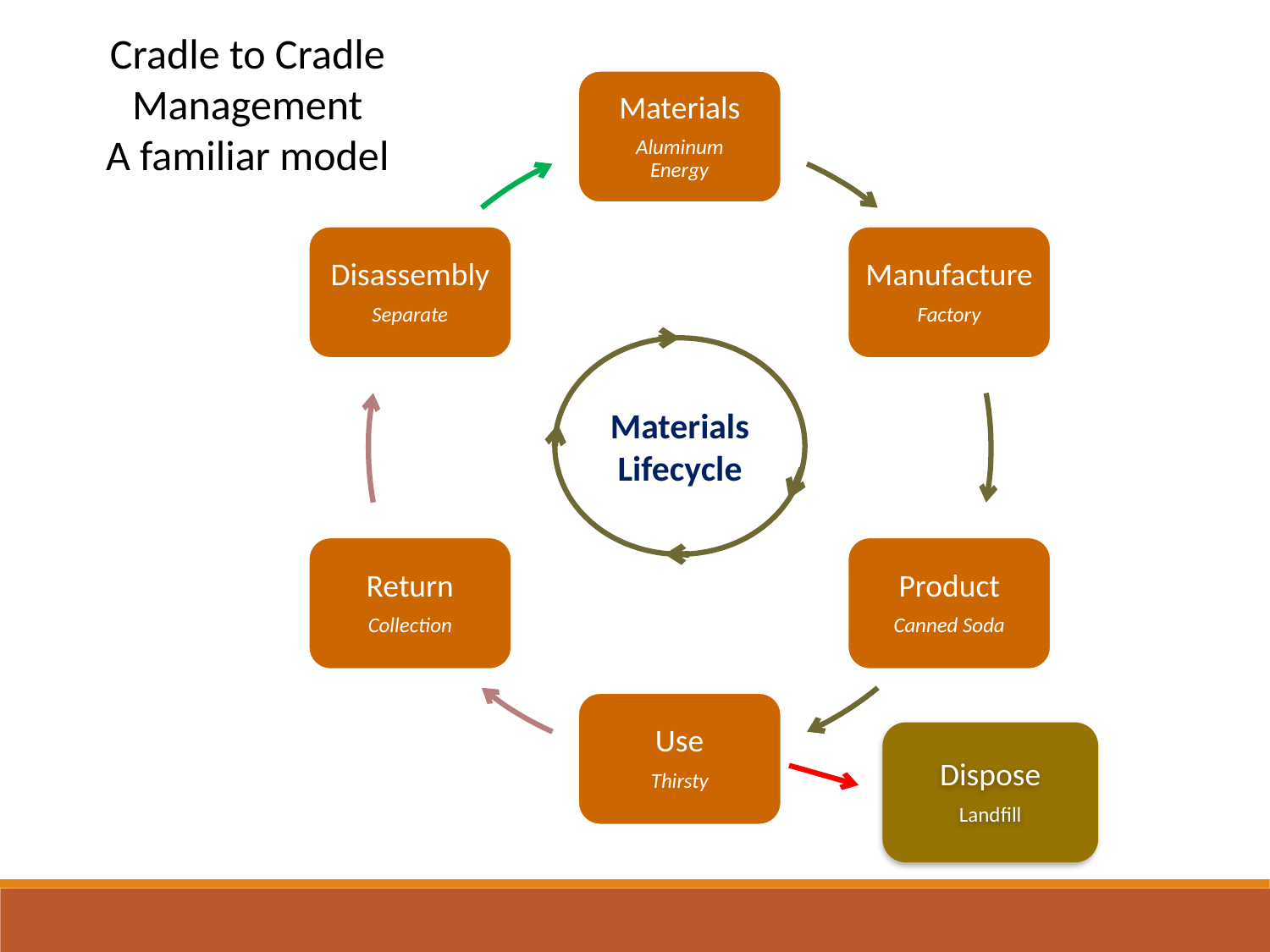

Cradle to Cradle Management
A familiar model
Materials
Aluminum
Energy

Disassembly
Separate
Manufacture
Factory
Materials
Lifecycle
Return
Collection
Product
Canned Soda
Use
Thirsty

Dispose
Landfill